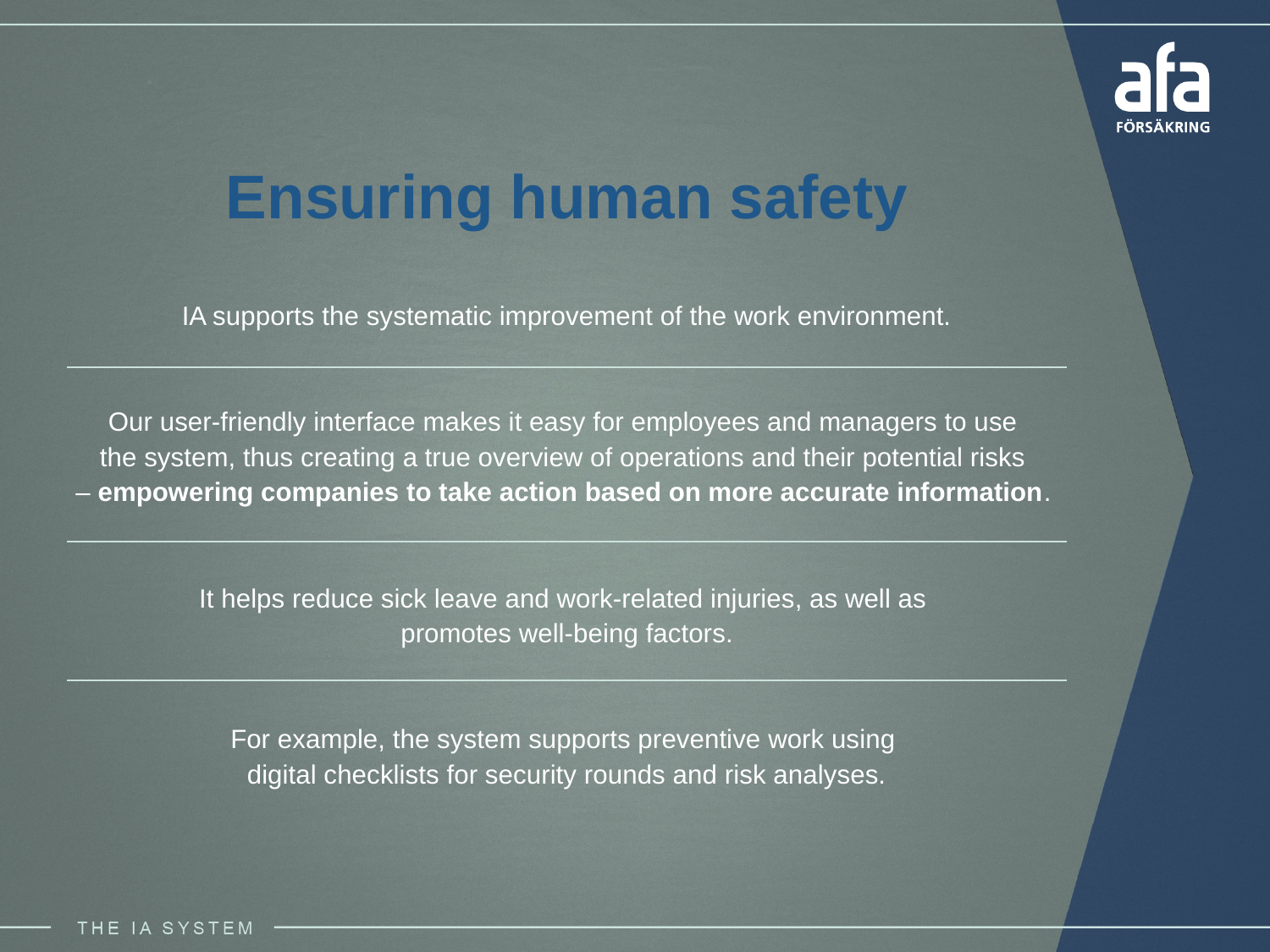

Ensuring human safety
IA supports the systematic improvement of the work environment.

Our user-friendly interface makes it easy for employees and managers to use
the system, thus creating a true overview of operations and their potential risks
– empowering companies to take action based on more accurate information.

It helps reduce sick leave and work-related injuries, as well as
promotes well-being factors.

For example, the system supports preventive work using
digital checklists for security rounds and risk analyses.